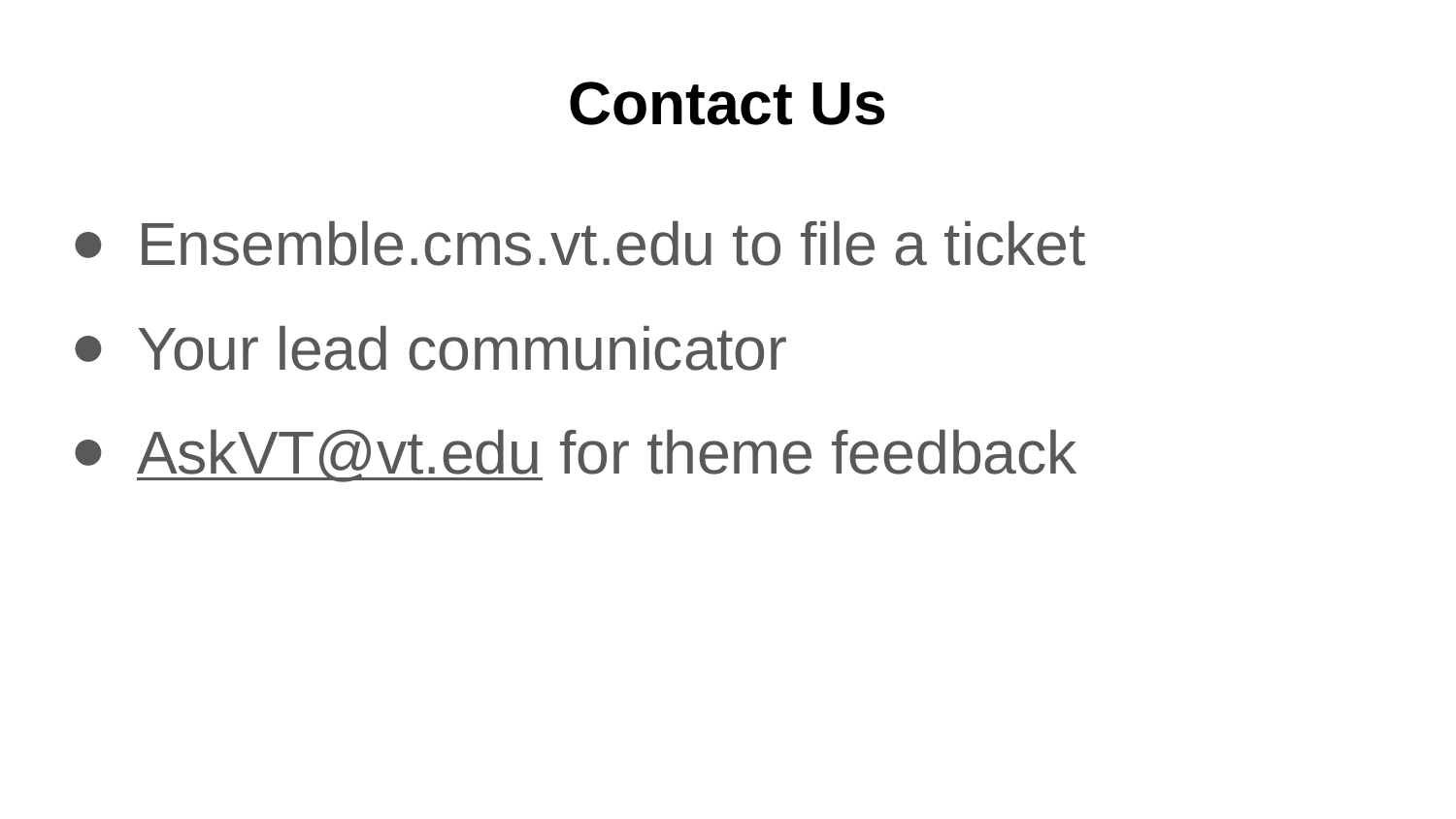

# Contact Us
Ensemble.cms.vt.edu to file a ticket
Your lead communicator
AskVT@vt.edu for theme feedback